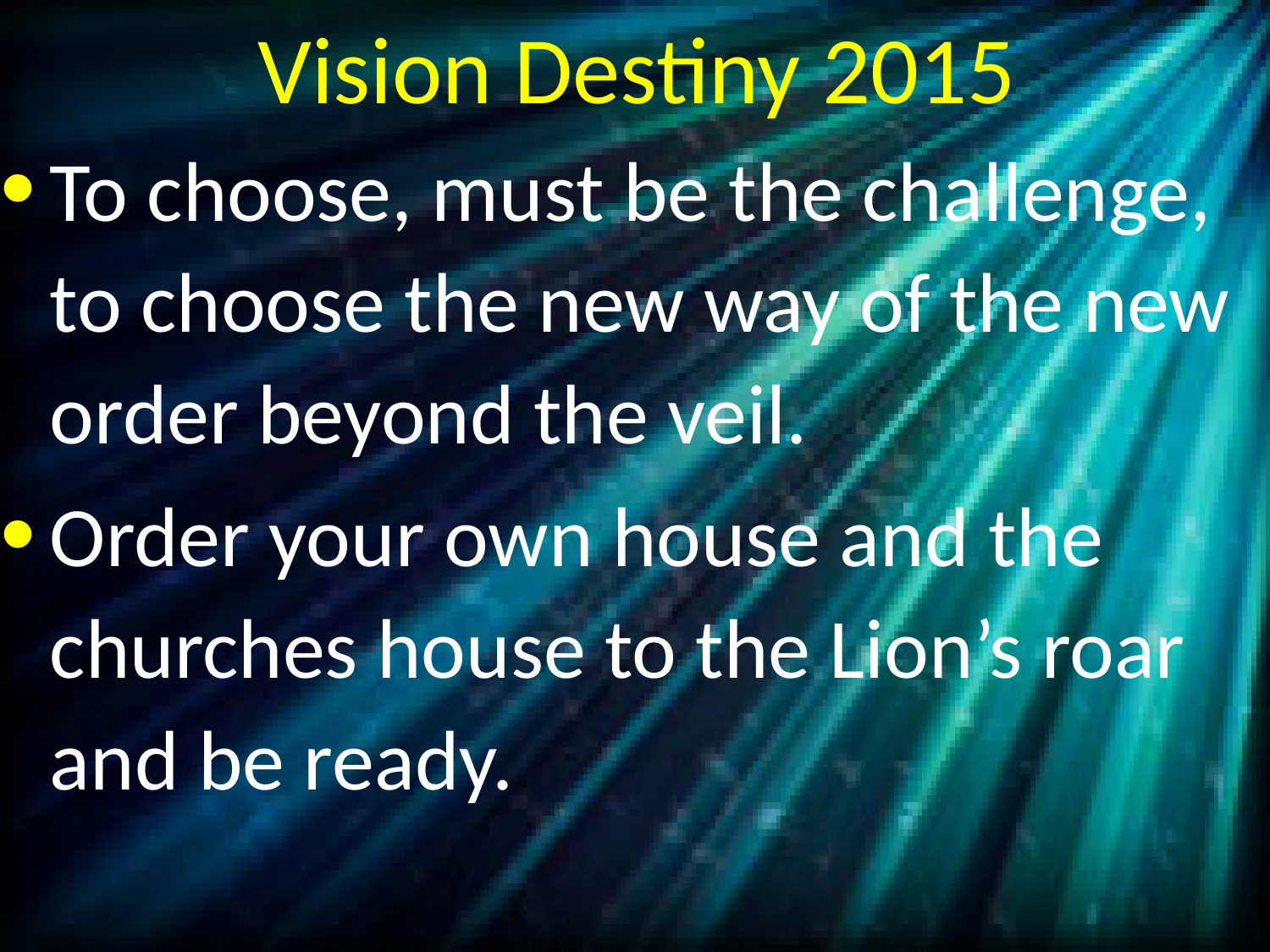

# Vision Destiny 2015
To choose, must be the challenge, to choose the new way of the new order beyond the veil.
Order your own house and the churches house to the Lion’s roar and be ready.